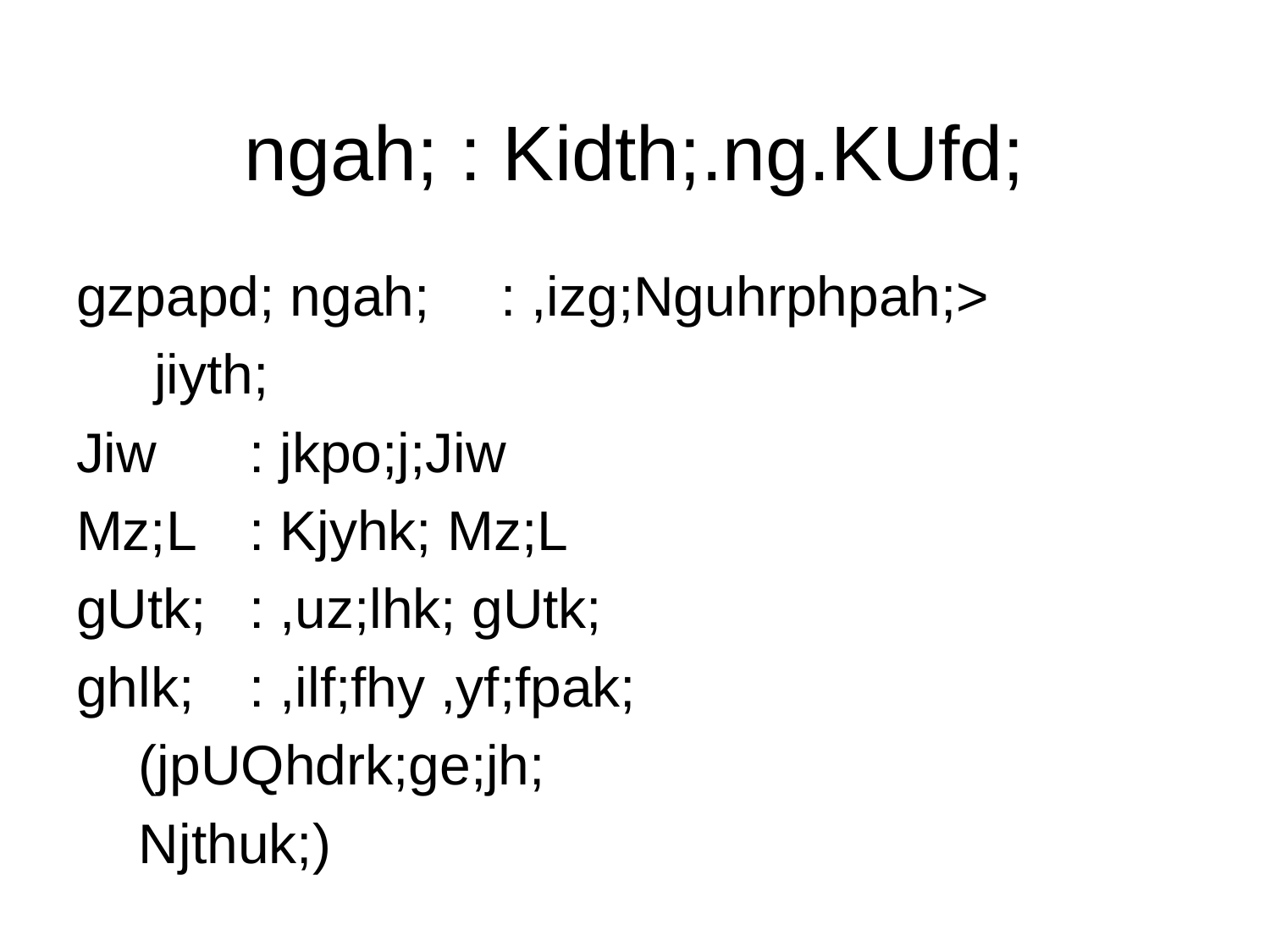

ngah; : Kidth;.ng.KUfd;
gzpapd; ngah; 	: ,izg;Nguhrphpah;>
					  jiyth;
Jiw 			: jkpo;j;Jiw
Mz;L			: Kjyhk; Mz;L
gUtk;			: ,uz;lhk; gUtk;
ghlk;				: ,ilf;fhy ,yf;fpak;
					 (jpUQhdrk;ge;jh;
					 Njthuk;)